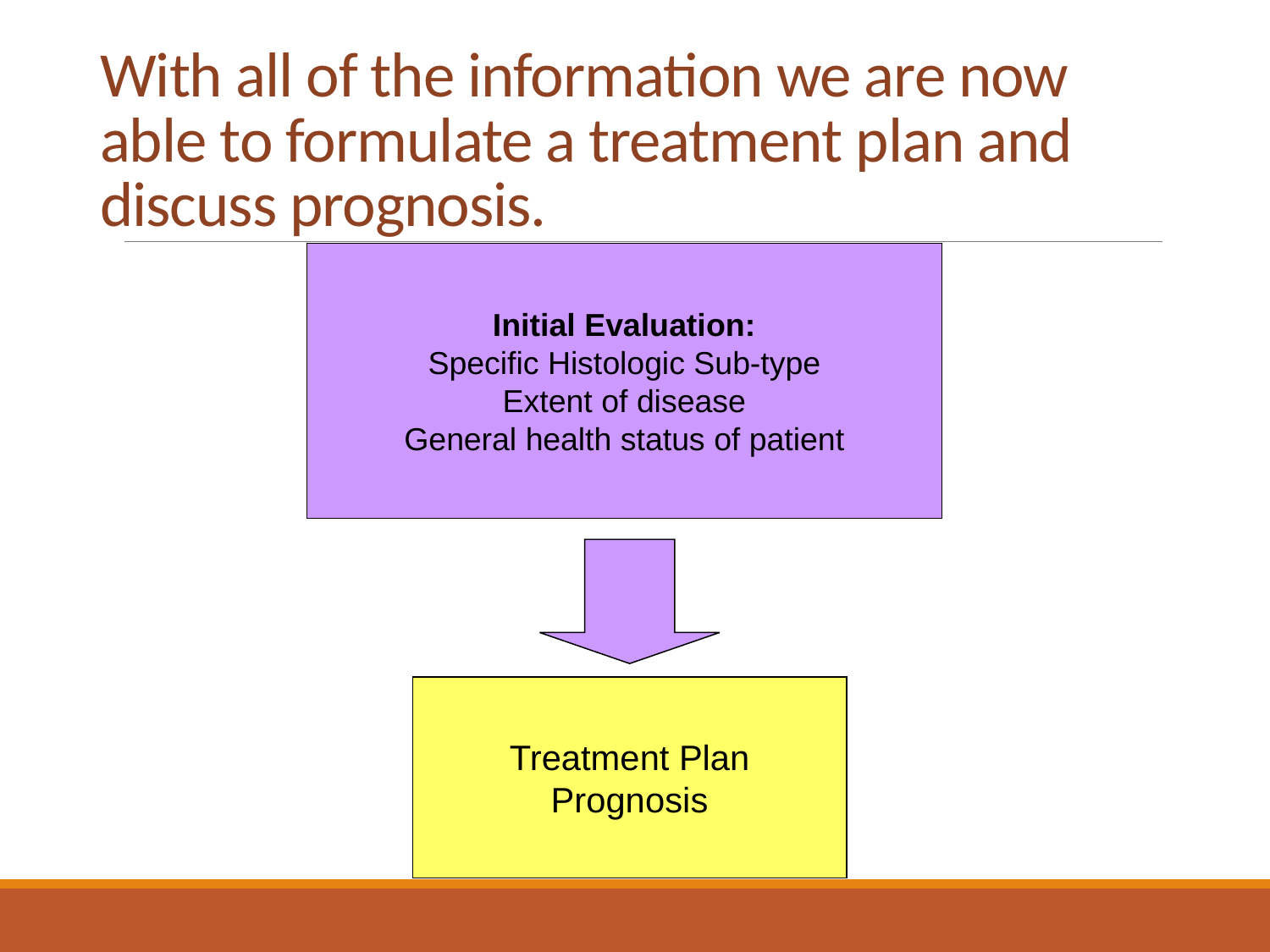

# With all of the information we are now able to formulate a treatment plan and discuss prognosis.
Initial Evaluation:
Specific Histologic Sub-type
Extent of disease
General health status of patient

Treatment Plan
Prognosis